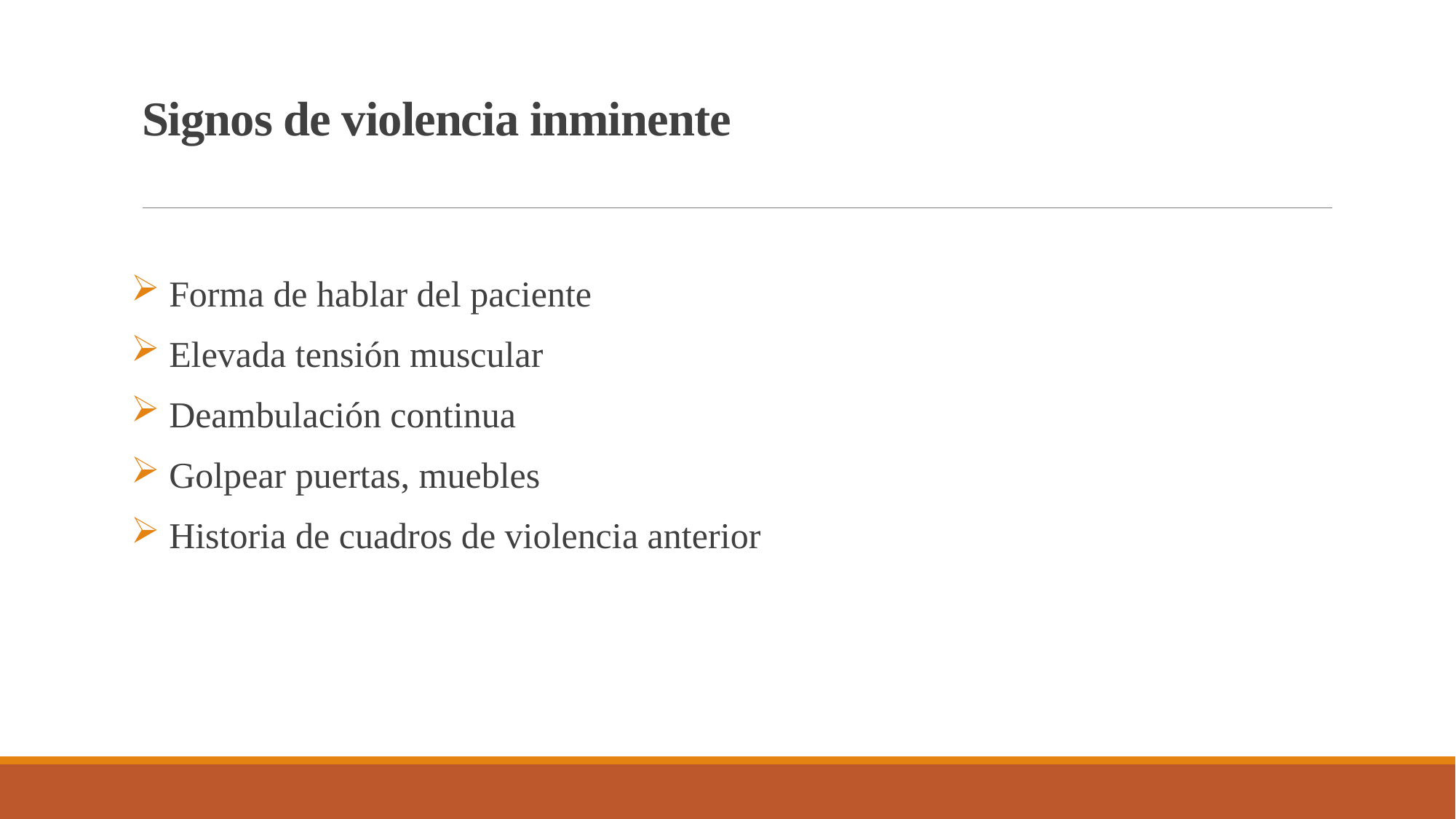

# Signos de violencia inminente
 Forma de hablar del paciente
 Elevada tensión muscular
 Deambulación continua
 Golpear puertas, muebles
 Historia de cuadros de violencia anterior